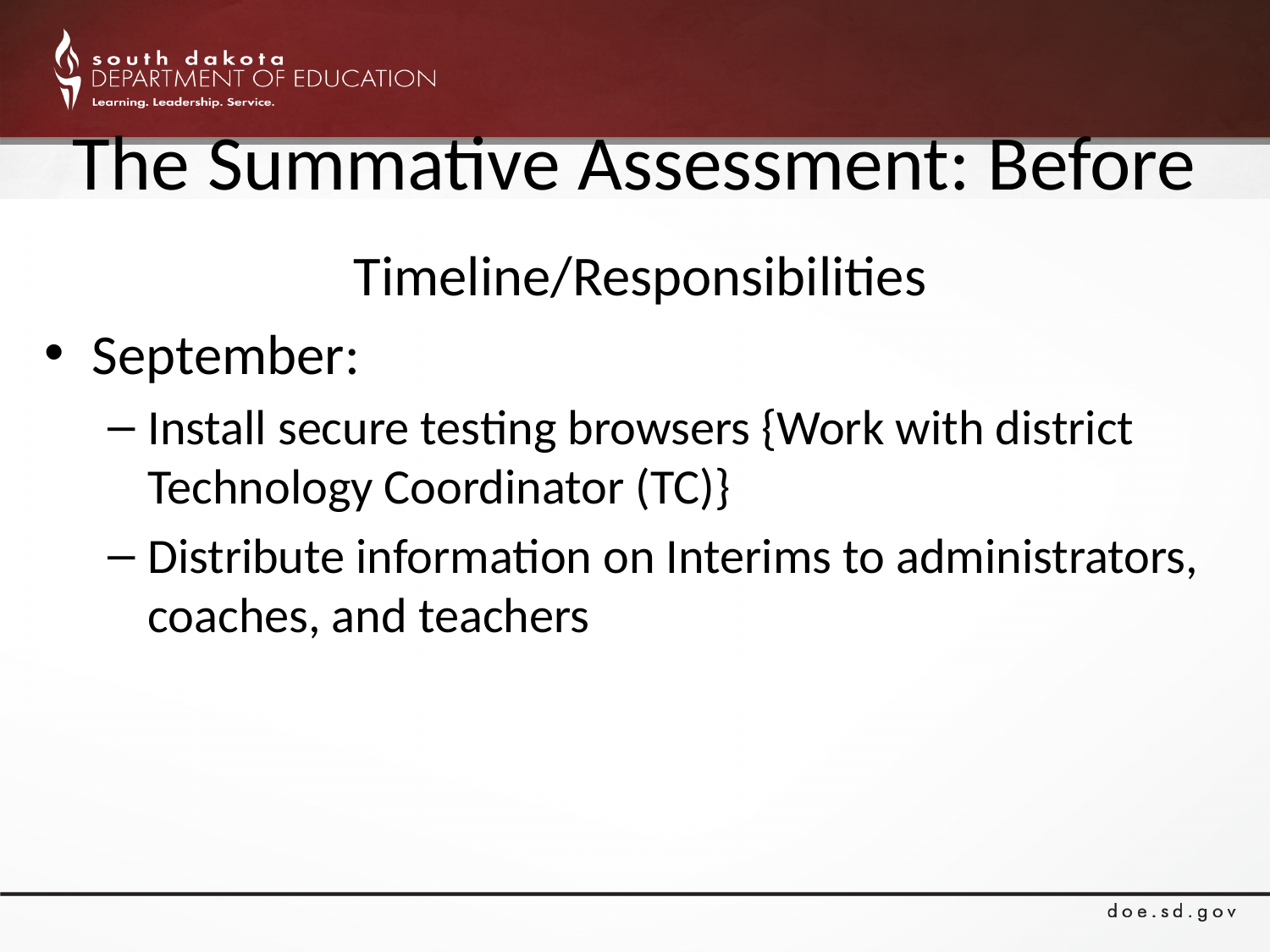

# The Summative Assessment: Before
Timeline/Responsibilities
September:
Install secure testing browsers {Work with district Technology Coordinator (TC)}
Distribute information on Interims to administrators, coaches, and teachers